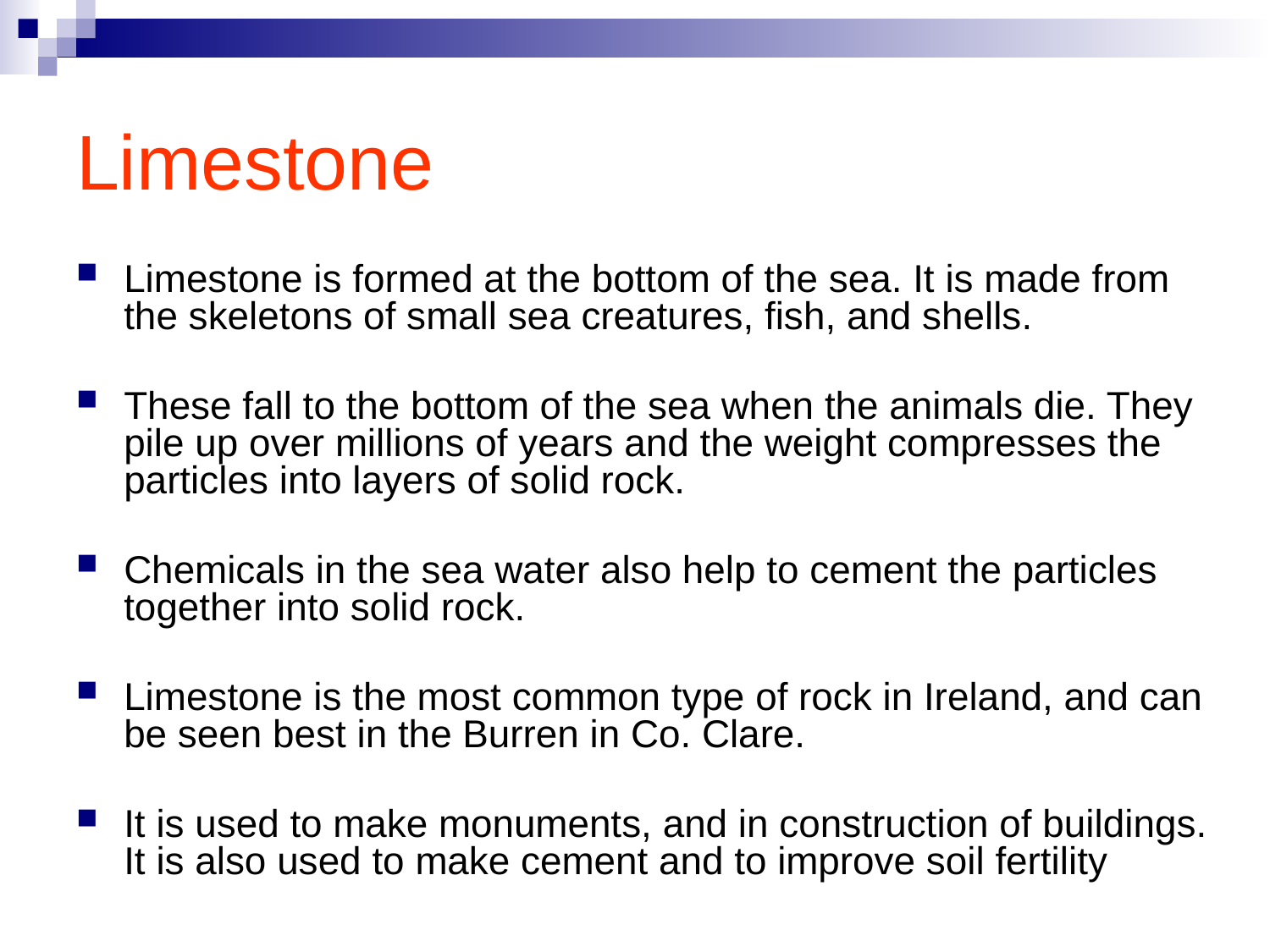

# Limestone
Limestone is formed at the bottom of the sea. It is made from the skeletons of small sea creatures, fish, and shells.

These fall to the bottom of the sea when the animals die. They pile up over millions of years and the weight compresses the particles into layers of solid rock.

Chemicals in the sea water also help to cement the particles together into solid rock.

Limestone is the most common type of rock in Ireland, and can be seen best in the Burren in Co. Clare.

It is used to make monuments, and in construction of buildings. It is also used to make cement and to improve soil fertility